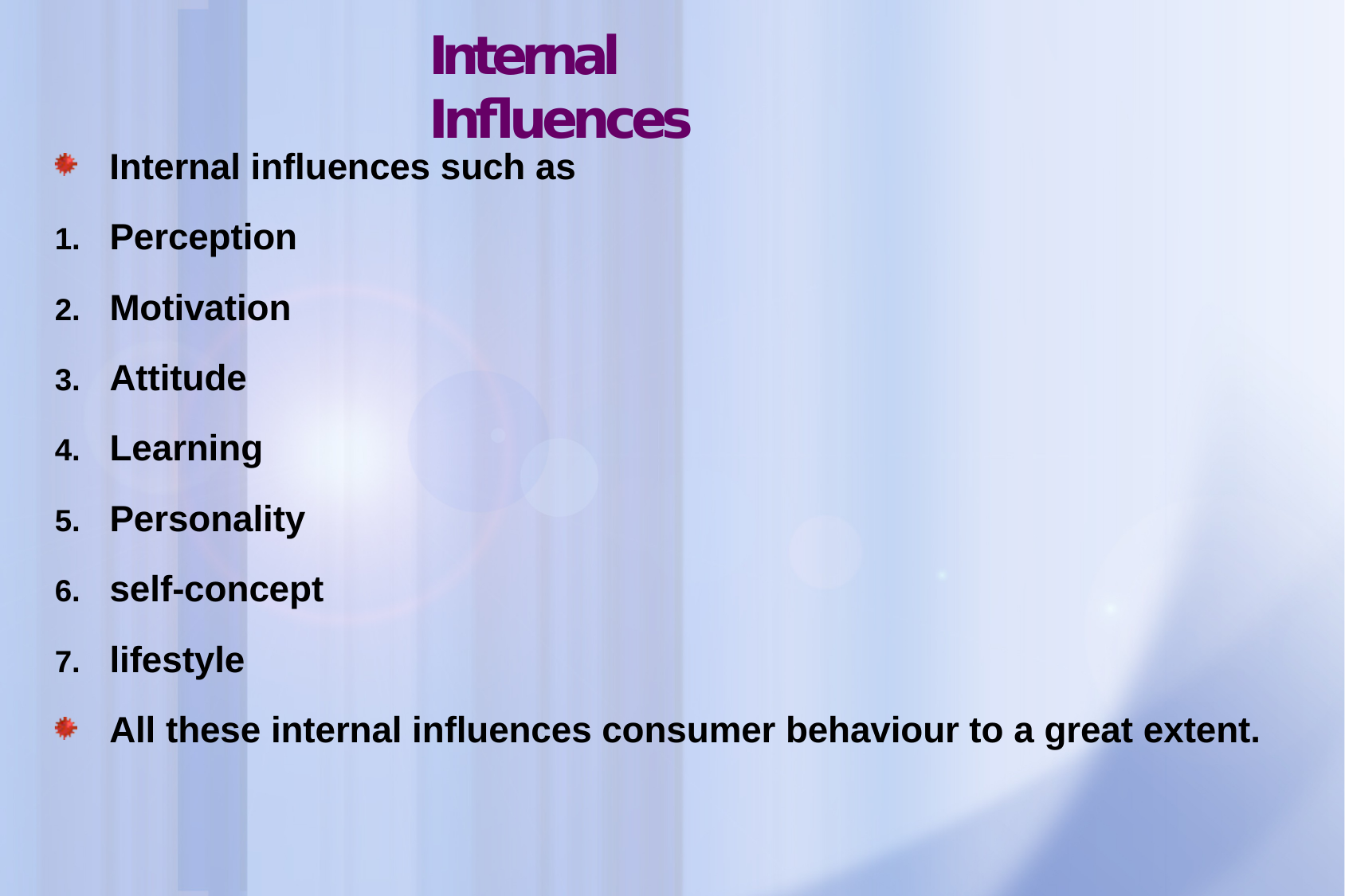

# Internal Influences
Internal influences such as
Perception
Motivation
Attitude
Learning
Personality
self-concept
lifestyle
All these internal influences consumer behaviour to a great extent.